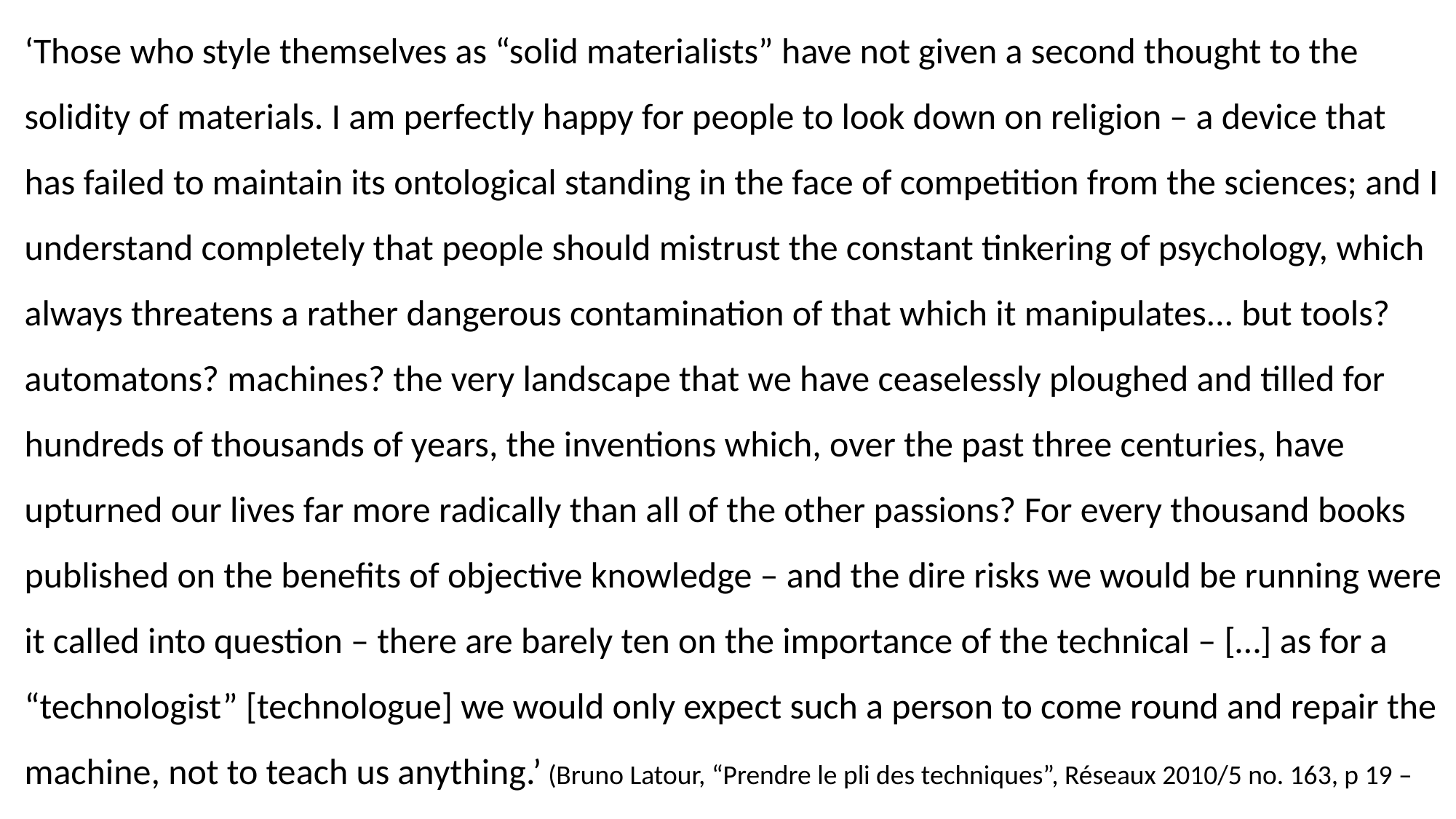

‘Those who style themselves as “solid materialists” have not given a second thought to the solidity of materials. I am perfectly happy for people to look down on religion – a device that has failed to maintain its ontological standing in the face of competition from the sciences; and I understand completely that people should mistrust the constant tinkering of psychology, which always threatens a rather dangerous contamination of that which it manipulates... but tools? automatons? machines? the very landscape that we have ceaselessly ploughed and tilled for hundreds of thousands of years, the inventions which, over the past three centuries, have upturned our lives far more radically than all of the other passions? For every thousand books published on the benefits of objective knowledge – and the dire risks we would be running were it called into question – there are barely ten on the importance of the technical – […] as for a “technologist” [technologue] we would only expect such a person to come round and repair the machine, not to teach us anything.’ (Bruno Latour, “Prendre le pli des techniques”, Réseaux 2010/5 no. 163, p 19 – 20